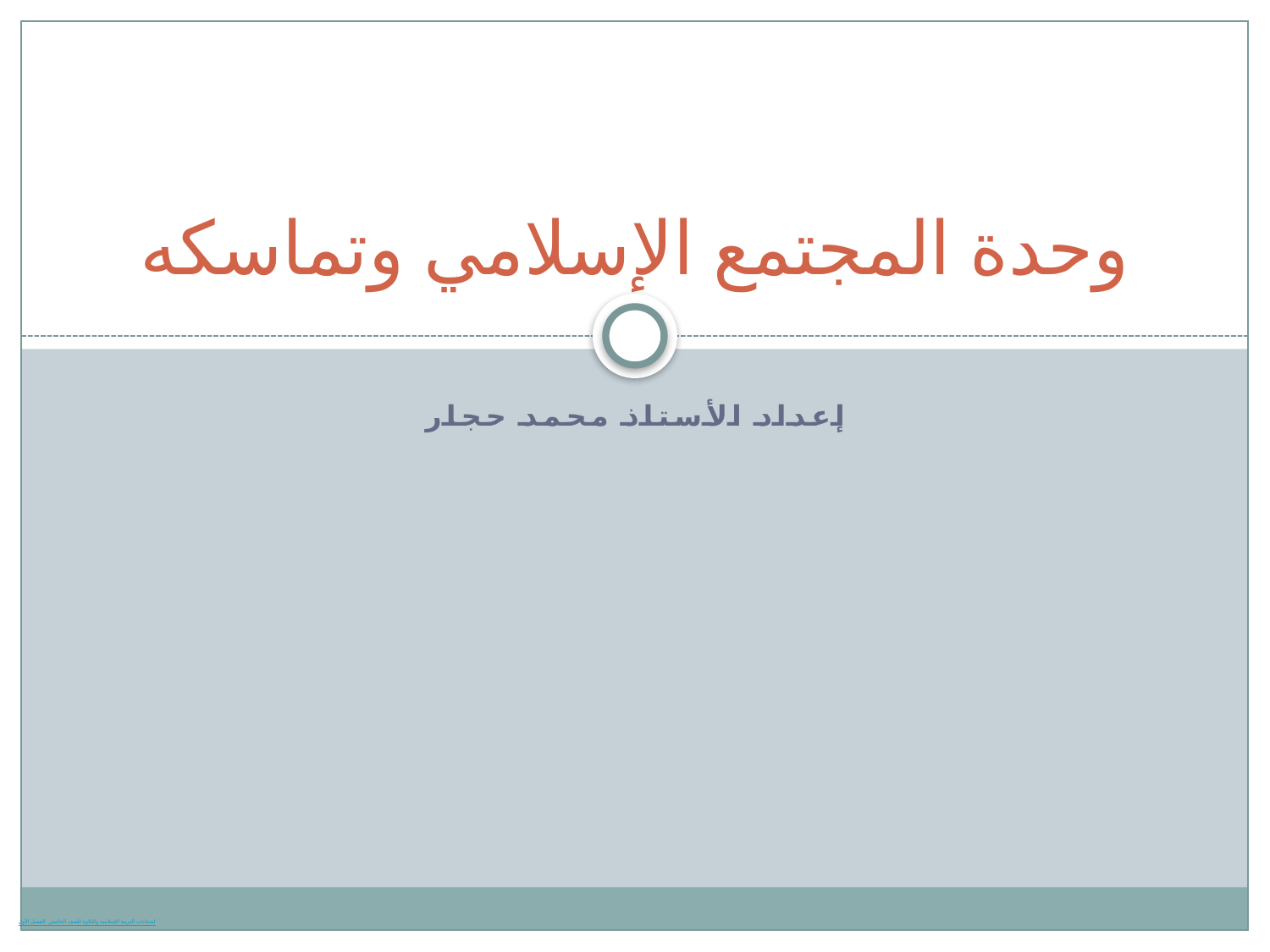

# وحدة المجتمع الإسلامي وتماسكه
إعداد الأستاذ محمد حجار
امتحانات التربية الإسلامية والتلاوة للصف الخامس  الفصل الأول